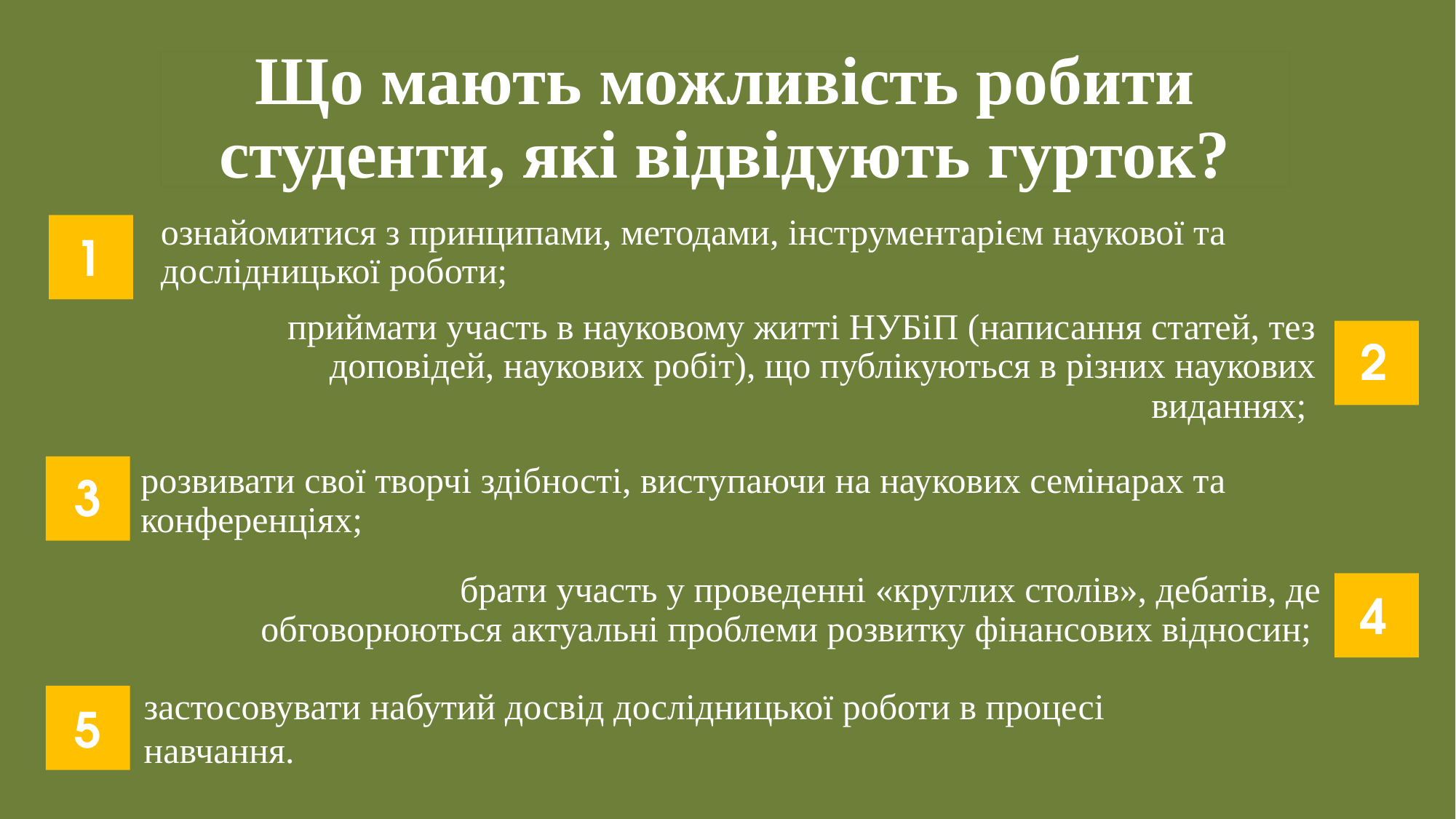

Що мають можливість робити студенти, які відвідують гурток?
ознайомитися з принципами, методами, інструментарієм наукової та дослідницької роботи;

1
приймати участь в науковому житті НУБіП (написання статей, тез доповідей, наукових робіт), що публікуються в різних наукових виданнях;

2

розвивати свої творчі здібності, виступаючи на наукових семінарах та конференціях;
3
брати участь у проведенні «круглих столів», дебатів, де обговорюються актуальні проблеми розвитку фінансових відносин;

4
застосовувати набутий досвід дослідницької роботи в процесі навчання.

5